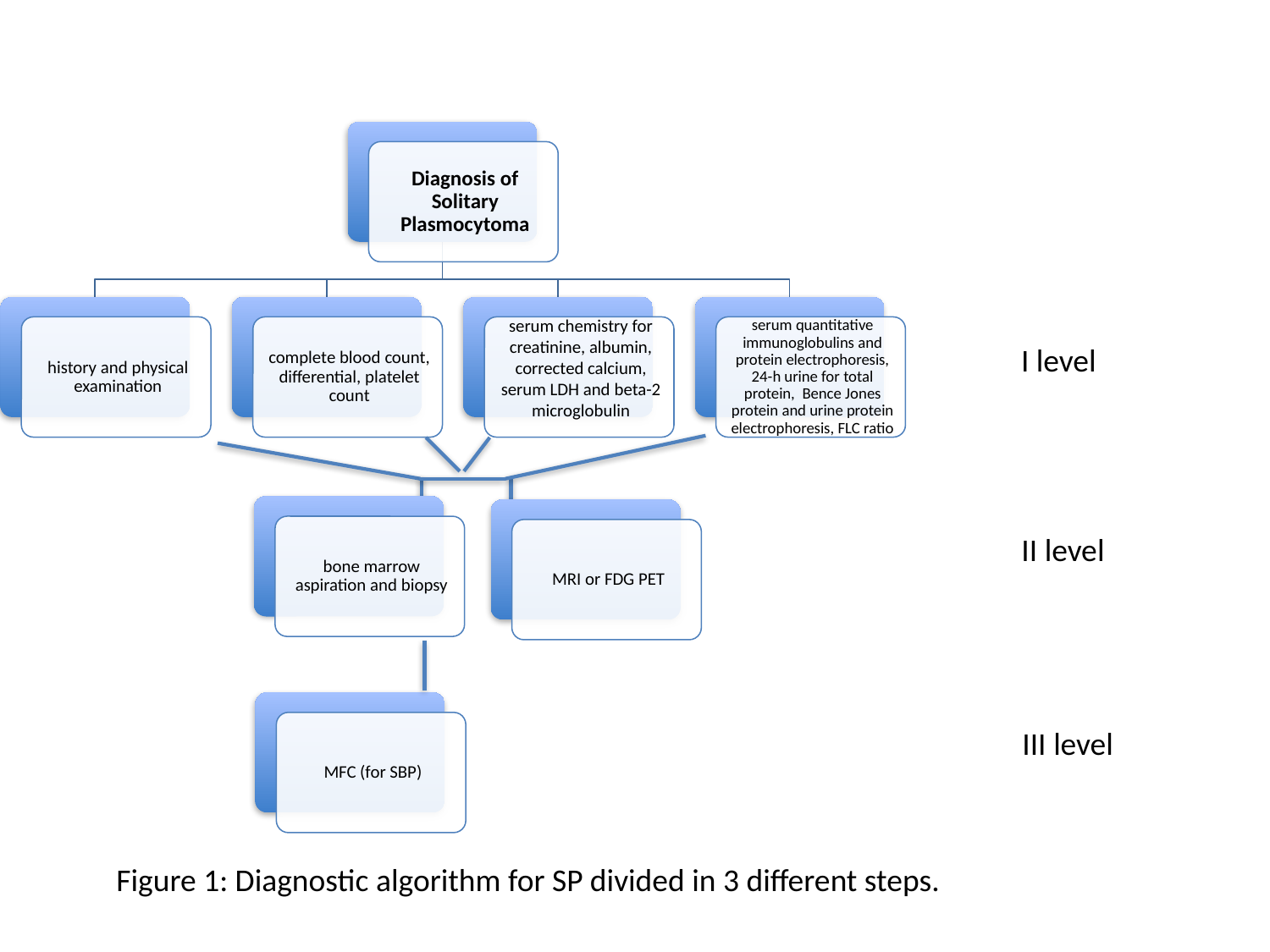

Diagnosis of Solitary Plasmocytoma
history and physical examination
complete blood count, differential, platelet count
serum chemistry for creatinine, albumin, corrected calcium, serum LDH and beta-2 microglobulin

serum quantitative immunoglobulins and protein electrophoresis, 24-h urine for total protein,  Bence Jones protein and urine protein electrophoresis, FLC ratio
bone marrow aspiration and biopsy
MFC (for SBP)
MRI or FDG PET
I level
II level
III level
Figure 1: Diagnostic algorithm for SP divided in 3 different steps.